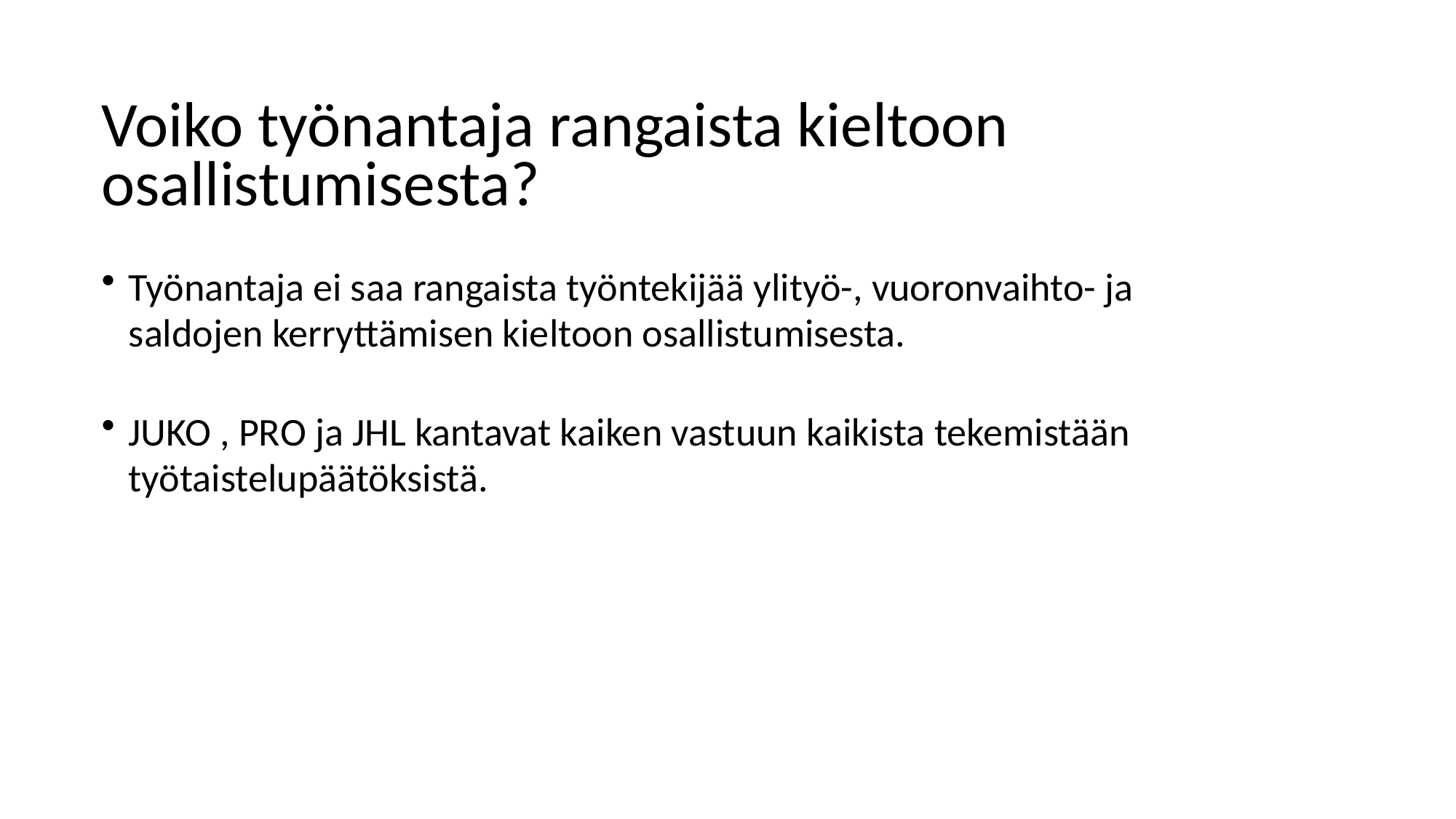

# Voiko työnantaja rangaista kieltoon osallistumisesta?
Työnantaja ei saa rangaista työntekijää ylityö-, vuoronvaihto- ja saldojen kerryttämisen kieltoon osallistumisesta.
JUKO , PRO ja JHL kantavat kaiken vastuun kaikista tekemistään työtaistelupäätöksistä.